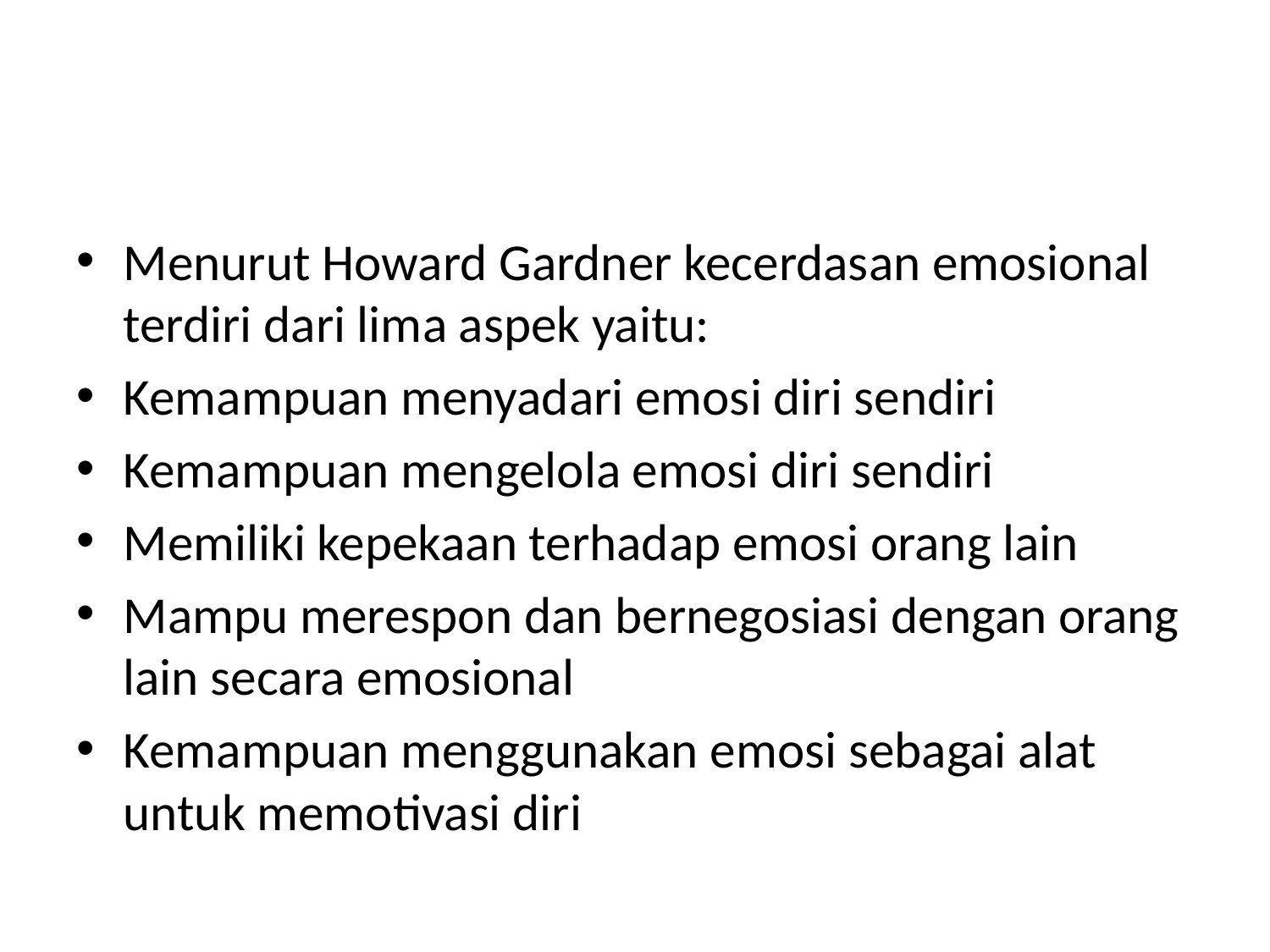

#
Menurut Howard Gardner kecerdasan emosional terdiri dari lima aspek yaitu:
Kemampuan menyadari emosi diri sendiri
Kemampuan mengelola emosi diri sendiri
Memiliki kepekaan terhadap emosi orang lain
Mampu merespon dan bernegosiasi dengan orang lain secara emosional
Kemampuan menggunakan emosi sebagai alat untuk memotivasi diri